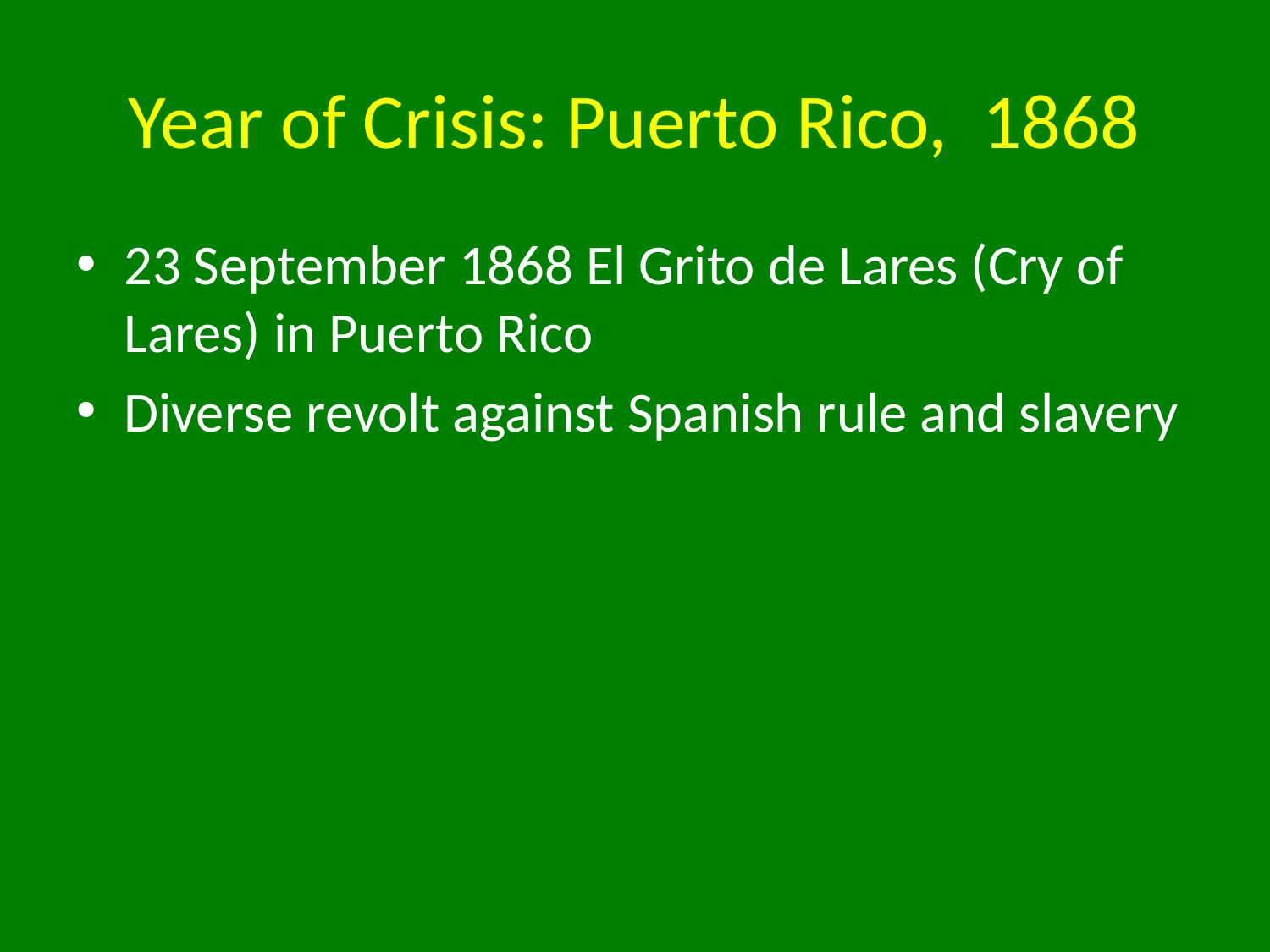

# Year of Crisis: Puerto Rico,  1868
23 September 1868 El Grito de Lares (Cry of Lares) in Puerto Rico
Diverse revolt against Spanish rule and slavery